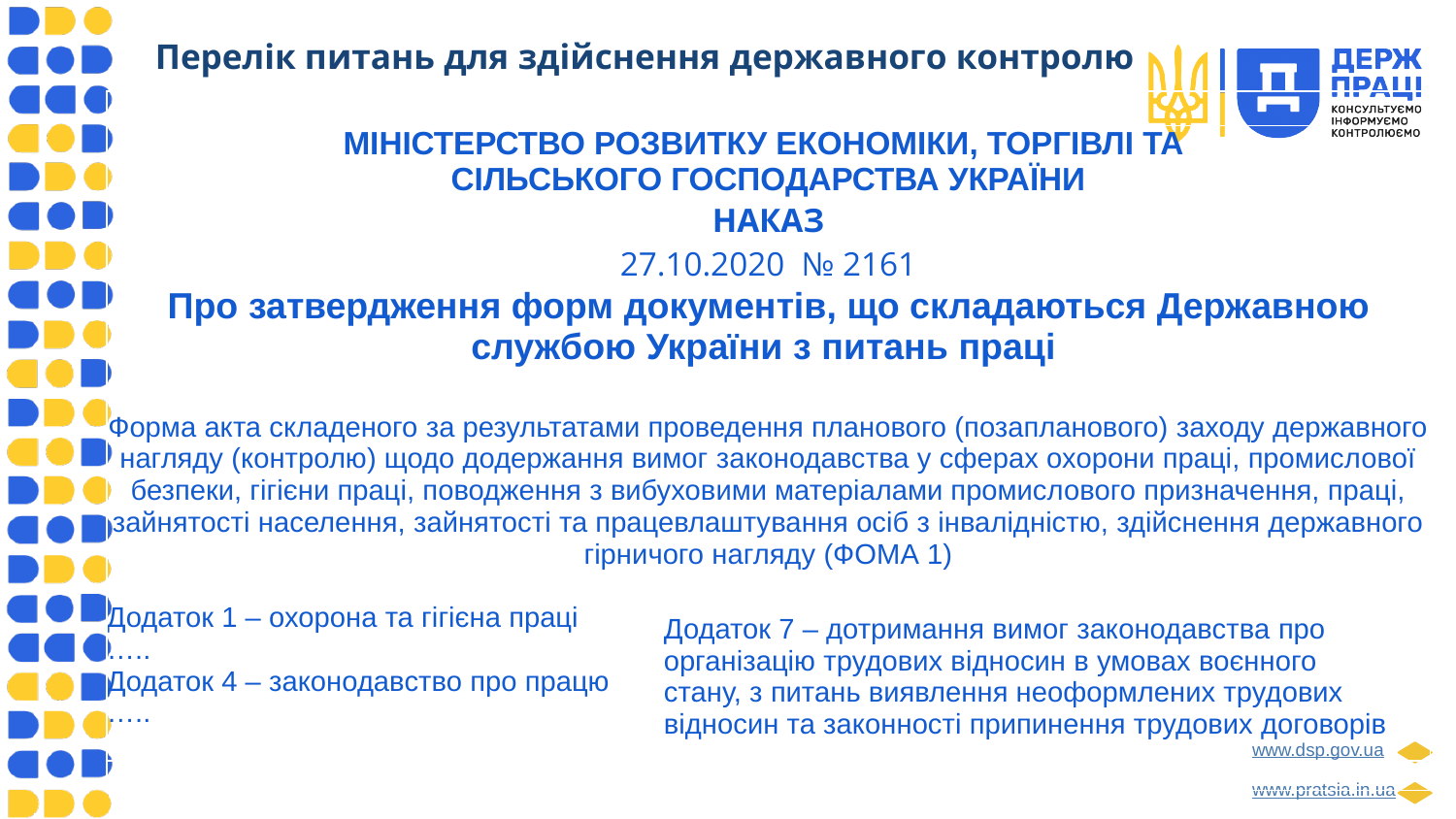

# Перелік питань для здійснення державного контролю
|  |
| --- |
| МІНІСТЕРСТВО РОЗВИТКУ ЕКОНОМІКИ, ТОРГІВЛІ ТА СІЛЬСЬКОГО ГОСПОДАРСТВА УКРАЇНИ НАКАЗ 27.10.2020 № 2161 Про затвердження форм документів, що складаються Державною службою України з питань праці Форма акта складеного за результатами проведення планового (позапланового) заходу державного нагляду (контролю) щодо додержання вимог законодавства у сферах охорони праці, промислової безпеки, гігієни праці, поводження з вибуховими матеріалами промислового призначення, праці, зайнятості населення, зайнятості та працевлаштування осіб з інвалідністю, здійснення державного гірничого нагляду (ФОМА 1) Додаток 1 – охорона та гігієна праці ….. Додаток 4 – законодавство про працю ….. |
|  |
Додаток 7 – дотримання вимог законодавства про організацію трудових відносин в умовах воєнного стану, з питань виявлення неоформлених трудових відносин та законності припинення трудових договорів